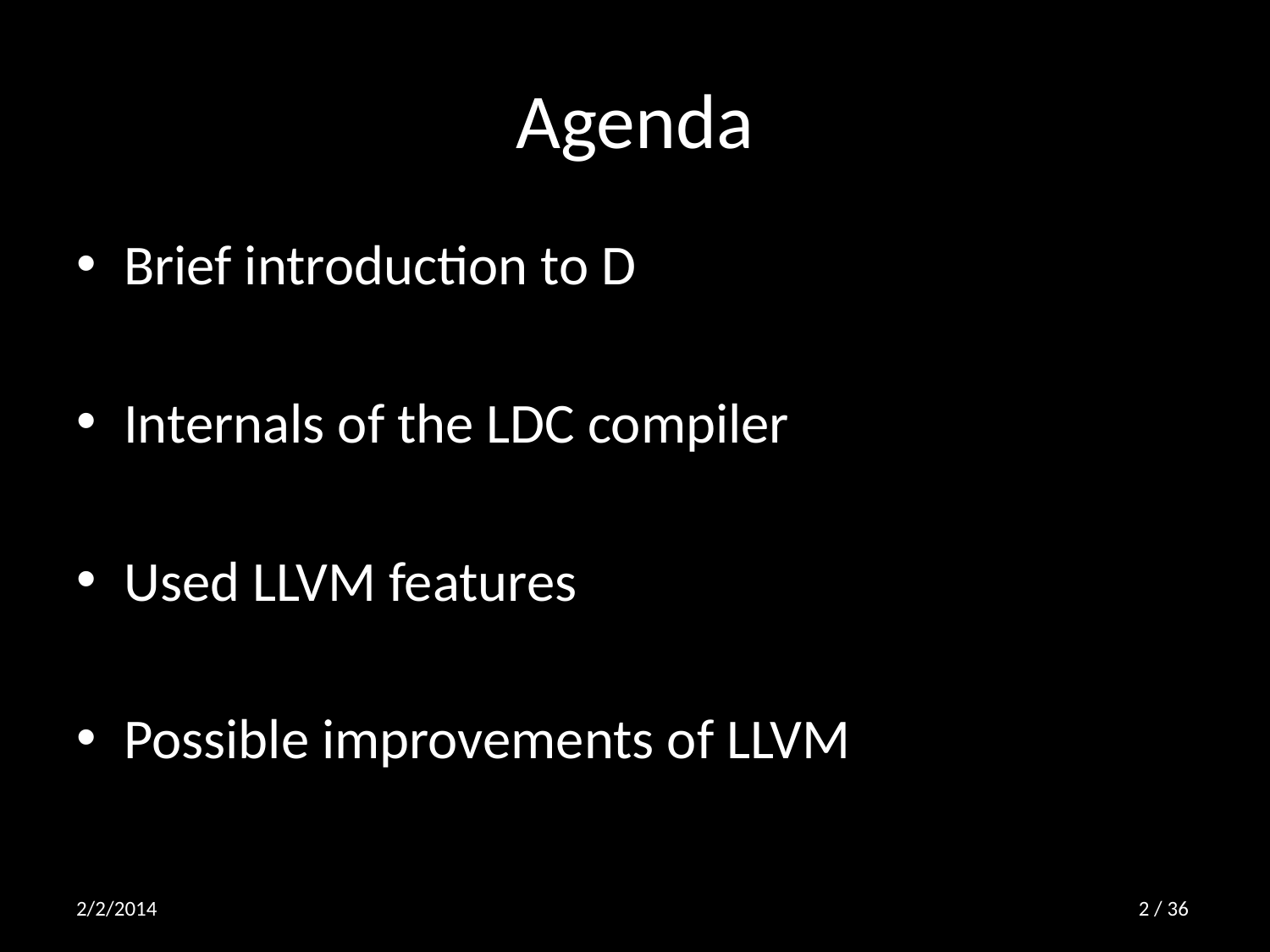

# Agenda
Brief introduction to D

Internals of the LDC compiler

Used LLVM features

Possible improvements of LLVM
2/2/2014
2 / 36